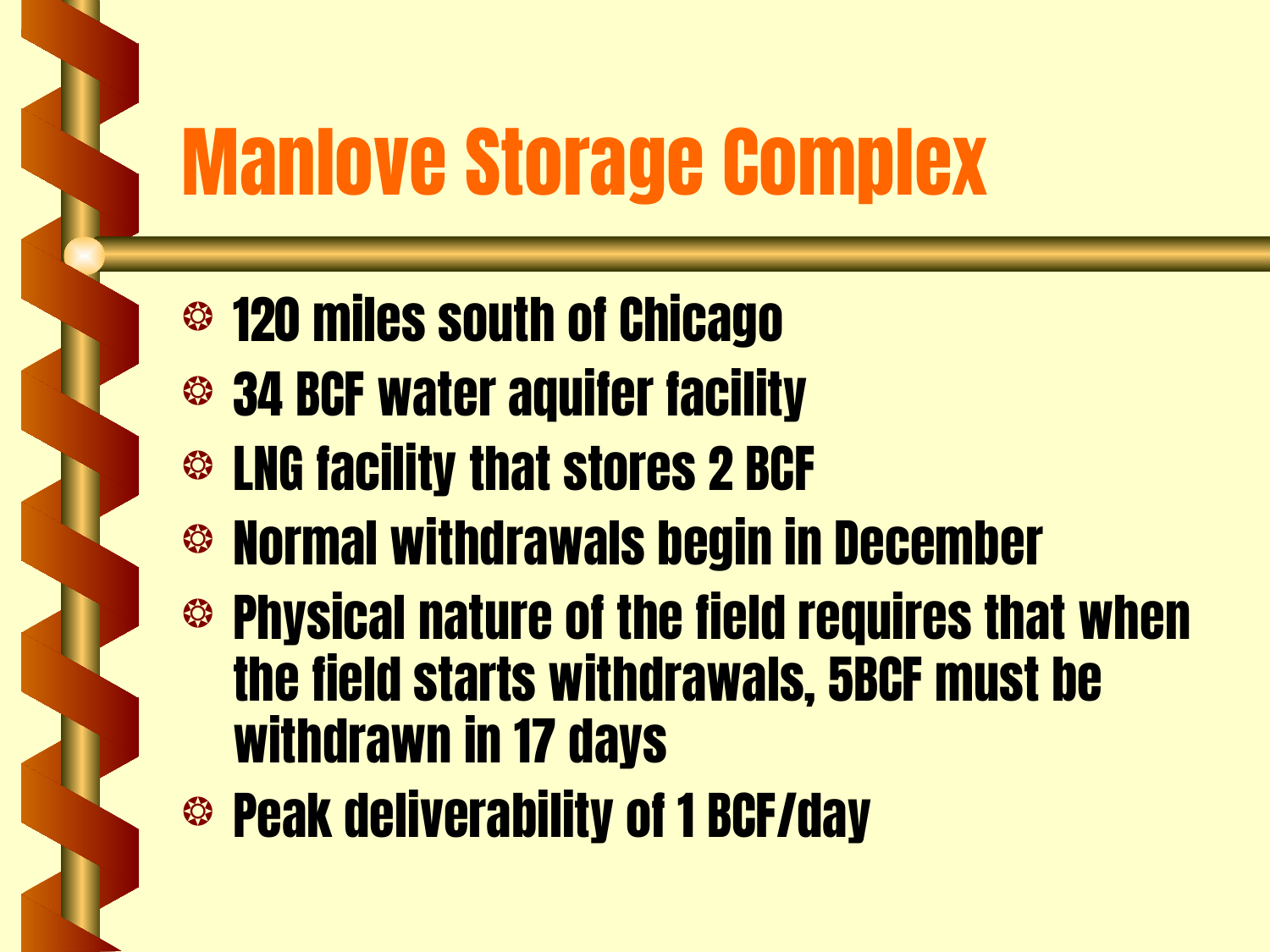

# Manlove Storage Complex
120 miles south of Chicago
34 BCF water aquifer facility
LNG facility that stores 2 BCF
Normal withdrawals begin in December
Physical nature of the field requires that when the field starts withdrawals, 5BCF must be withdrawn in 17 days
Peak deliverability of 1 BCF/day